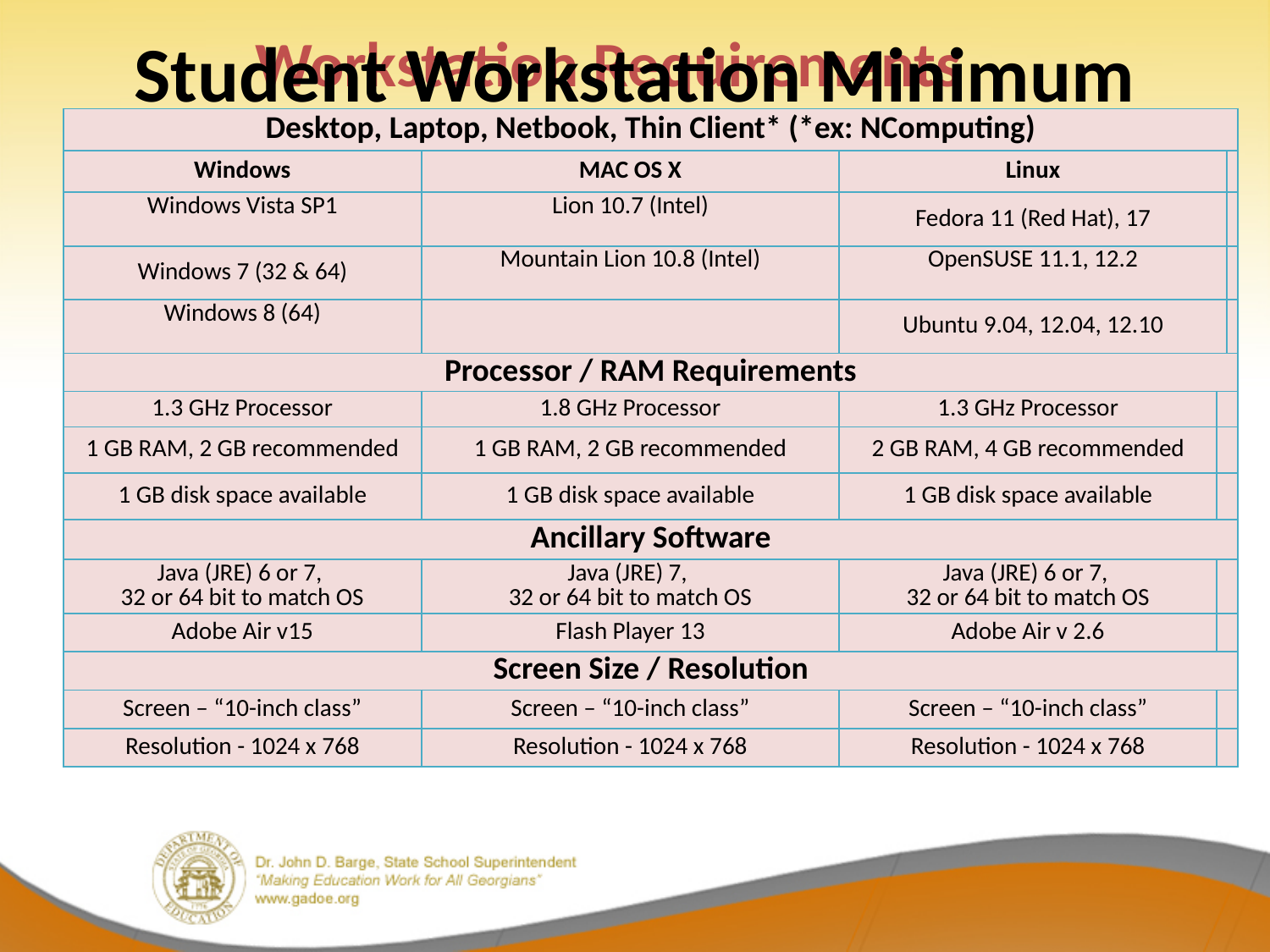

Workstation Requirements
# Student Workstation Minimum Requirements
| Desktop, Laptop, Netbook, Thin Client\* (\*ex: NComputing) |  |  |  |  |
| --- | --- | --- | --- | --- |
| Windows | MAC OS X | Linux |  |  |
| Windows Vista SP1 | Lion 10.7 (Intel) | Fedora 11 (Red Hat), 17 |  |  |
| Windows 7 (32 & 64) | Mountain Lion 10.8 (Intel) | OpenSUSE 11.1, 12.2 |  |  |
| Windows 8 (64) |  | Ubuntu 9.04, 12.04, 12.10 |  |  |
| Processor / RAM Requirements |  |  |  |  |
| 1.3 GHz Processor | 1.8 GHz Processor | 1.3 GHz Processor |  |  |
| 1 GB RAM, 2 GB recommended | 1 GB RAM, 2 GB recommended | 2 GB RAM, 4 GB recommended |  |  |
| 1 GB disk space available | 1 GB disk space available | 1 GB disk space available |  |  |
| Ancillary Software |  |  |  |  |
| Java (JRE) 6 or 7, 32 or 64 bit to match OS | Java (JRE) 7, 32 or 64 bit to match OS | Java (JRE) 6 or 7, 32 or 64 bit to match OS |  |  |
| Adobe Air v15 | Flash Player 13 | Adobe Air v 2.6 |  |  |
| Screen Size / Resolution |  |  |  |  |
| Screen – “10-inch class” | Screen – “10-inch class” | Screen – “10-inch class” |  |  |
| Resolution - 1024 x 768 | Resolution - 1024 x 768 | Resolution - 1024 x 768 |  |  |